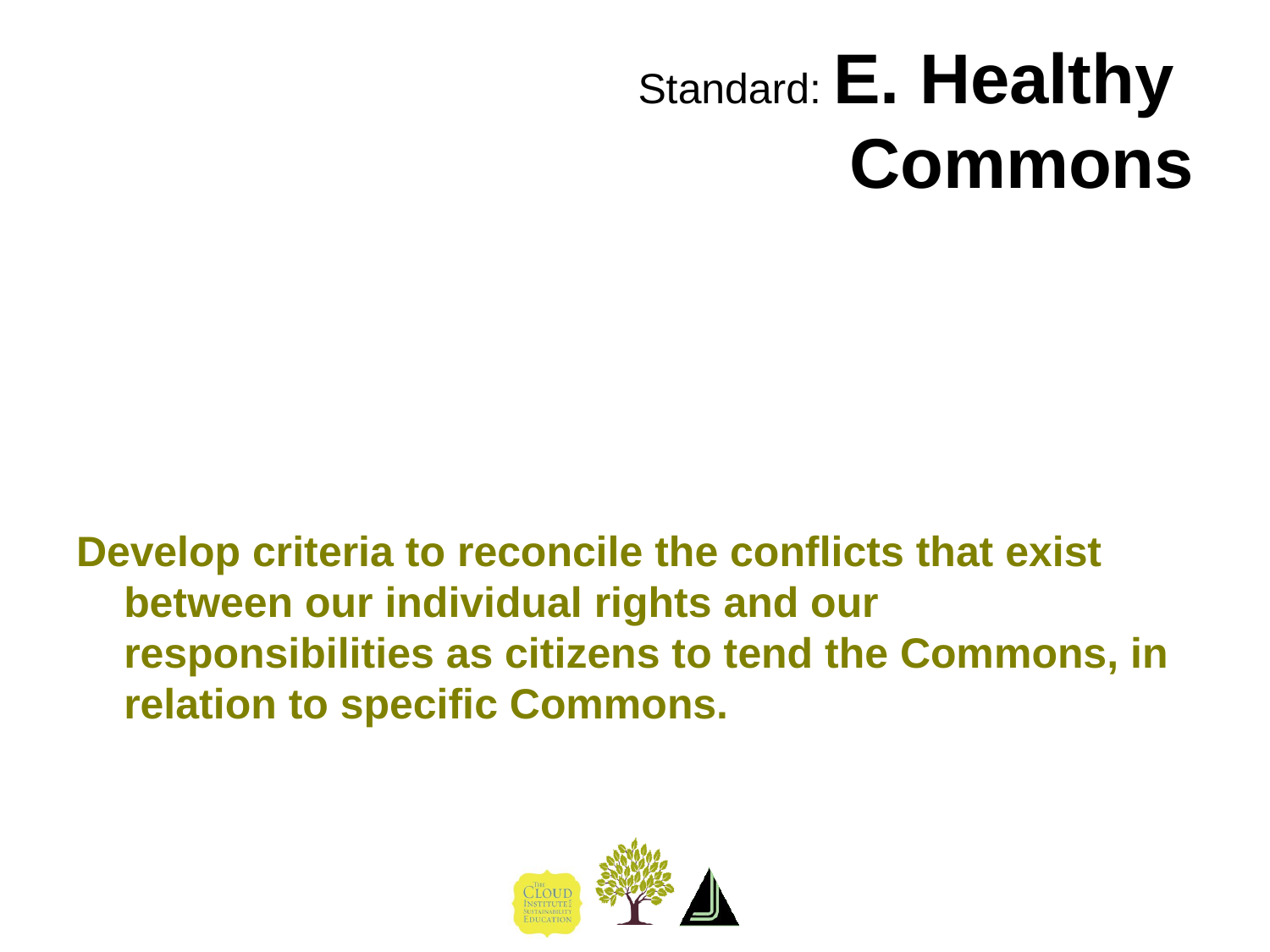

# Standard: E. Healthy Commons

Develop criteria to reconcile the conflicts that exist between our individual rights and our responsibilities as citizens to tend the Commons, in relation to specific Commons.